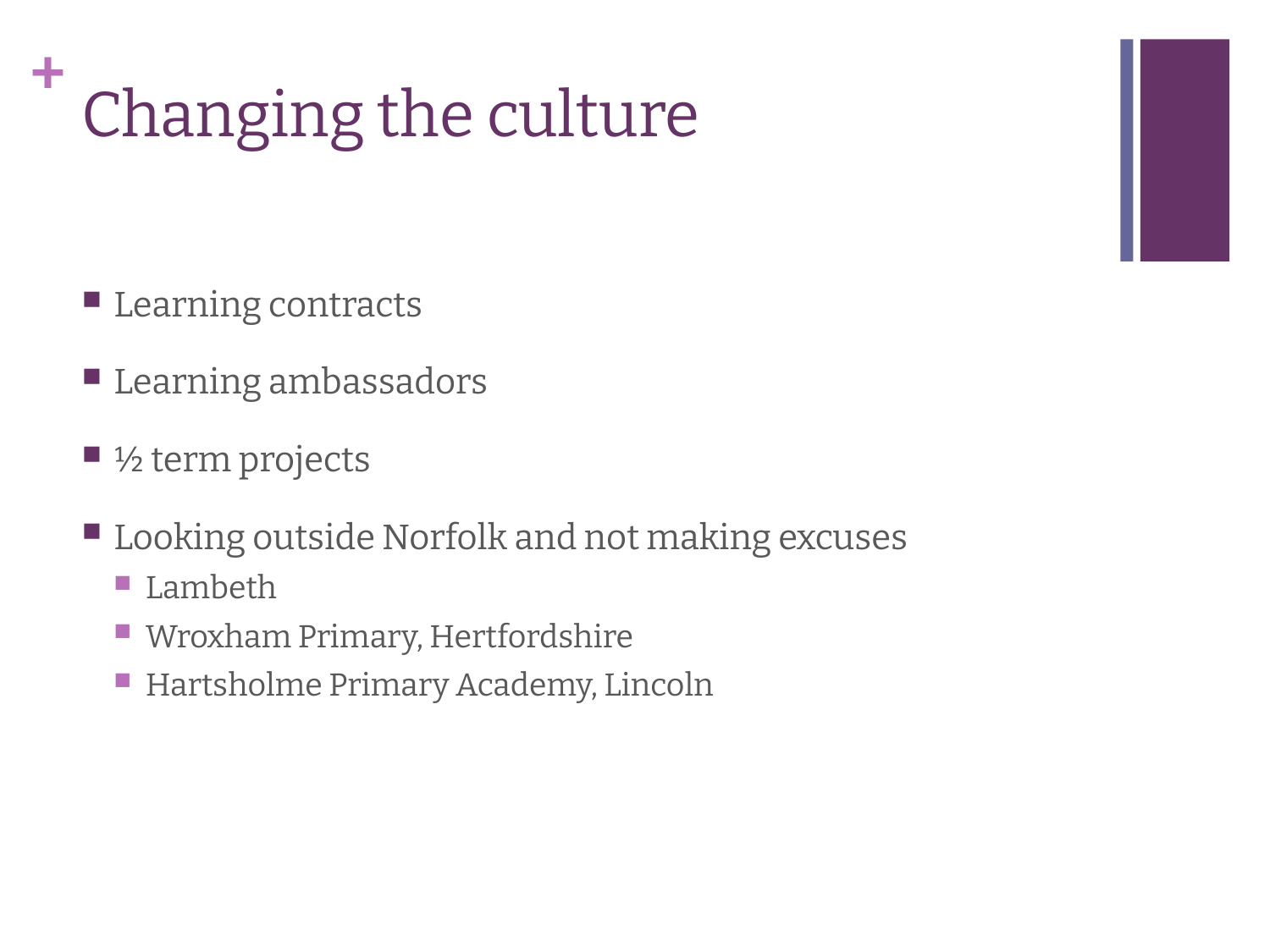

# Changing the culture
Learning contracts
Learning ambassadors
½ term projects
Looking outside Norfolk and not making excuses
Lambeth
Wroxham Primary, Hertfordshire
Hartsholme Primary Academy, Lincoln